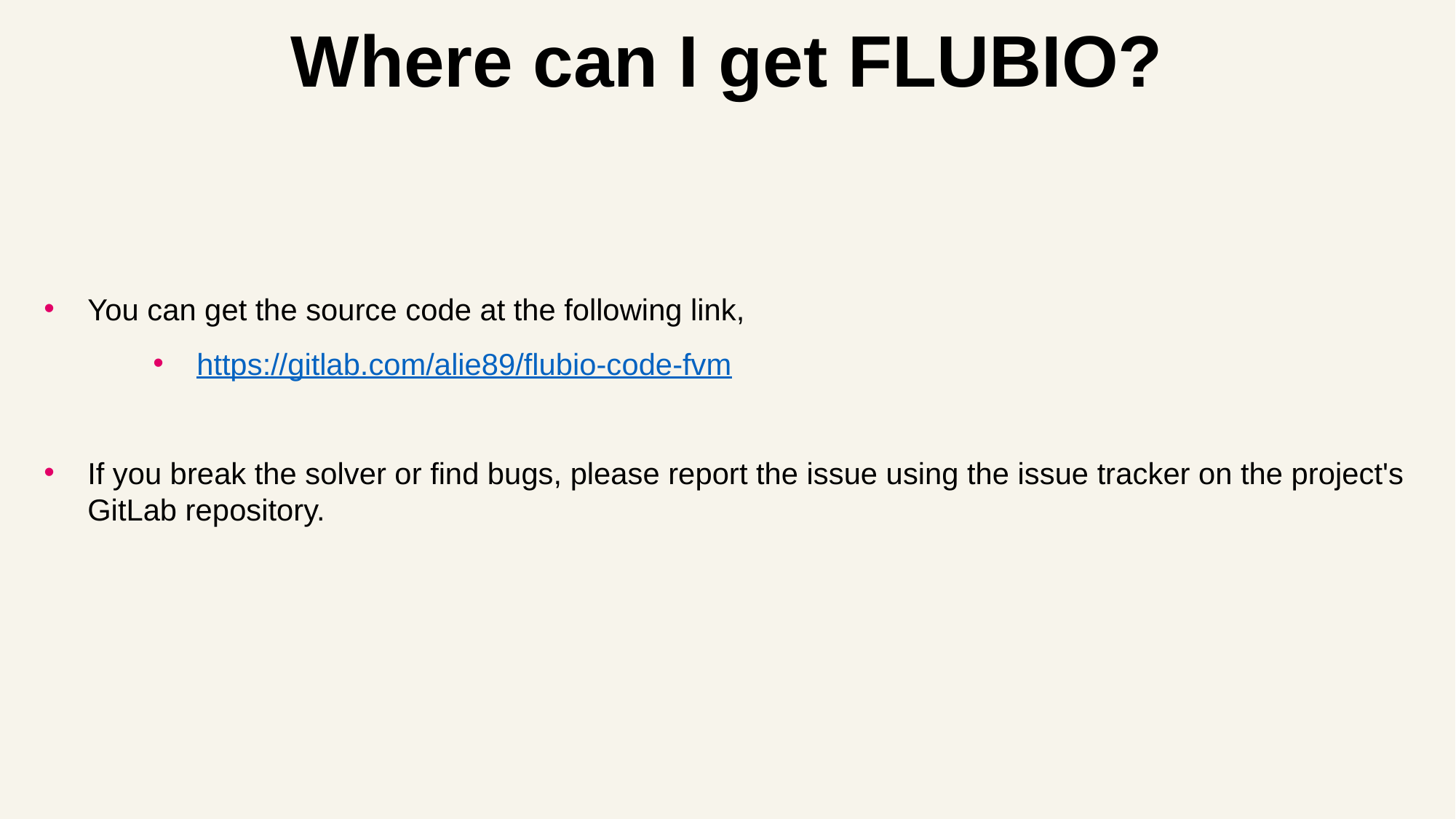

Where can I get FLUBIO?

You can get the source code at the following link,
https://gitlab.com/alie89/flubio-code-fvm

If you break the solver or find bugs, please report the issue using the issue tracker on the project's GitLab repository.